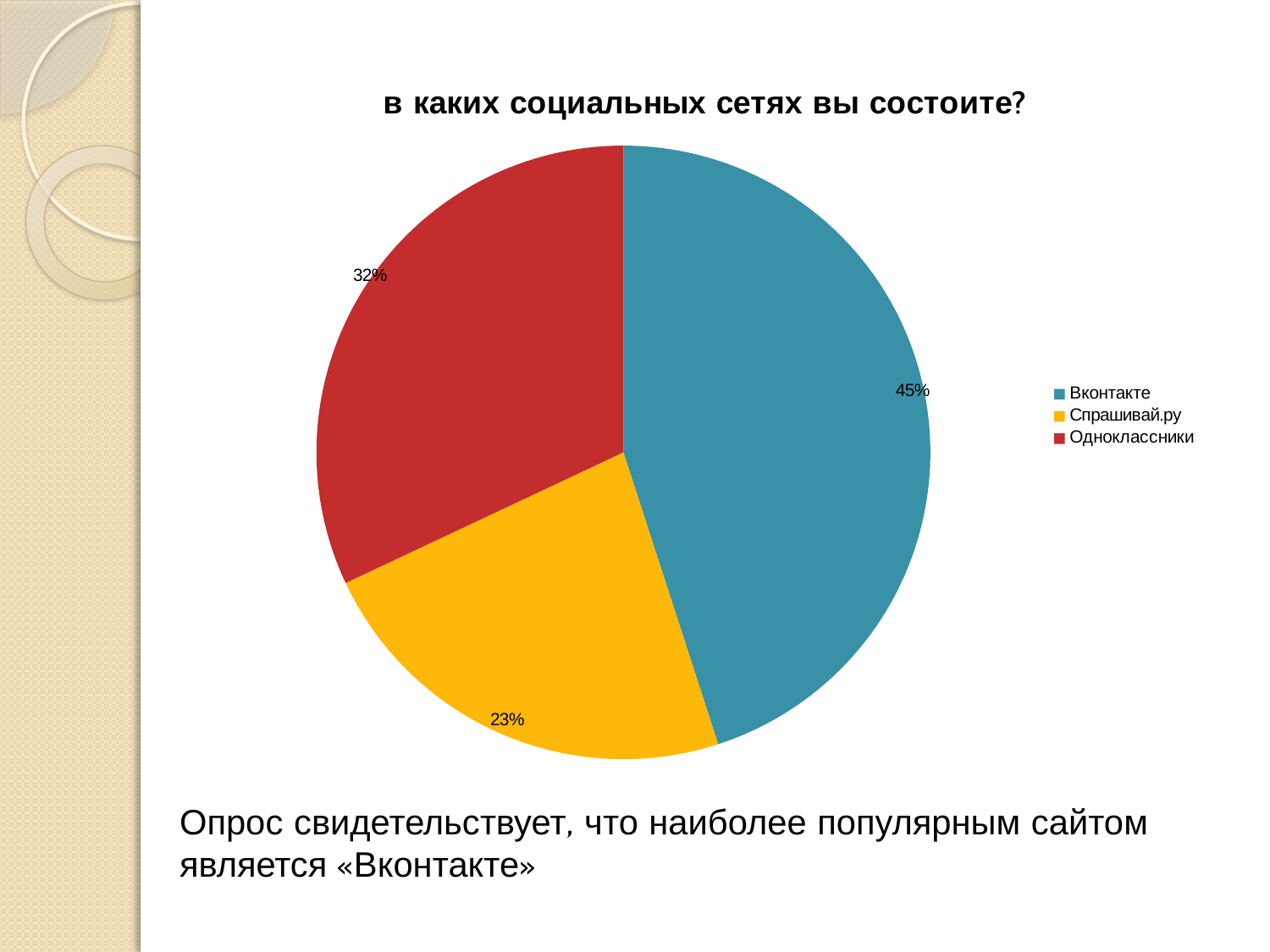

### Chart:

| Category | в каких социальных сетях вы состоите? |
|---|---|
| Вконтакте | 0.45 |
| Спрашивай.ру | 0.23 |
| Одноклассники | 0.32000000000000095 |
Опрос свидетельствует, что наиболее популярным сайтом является «Вконтакте»